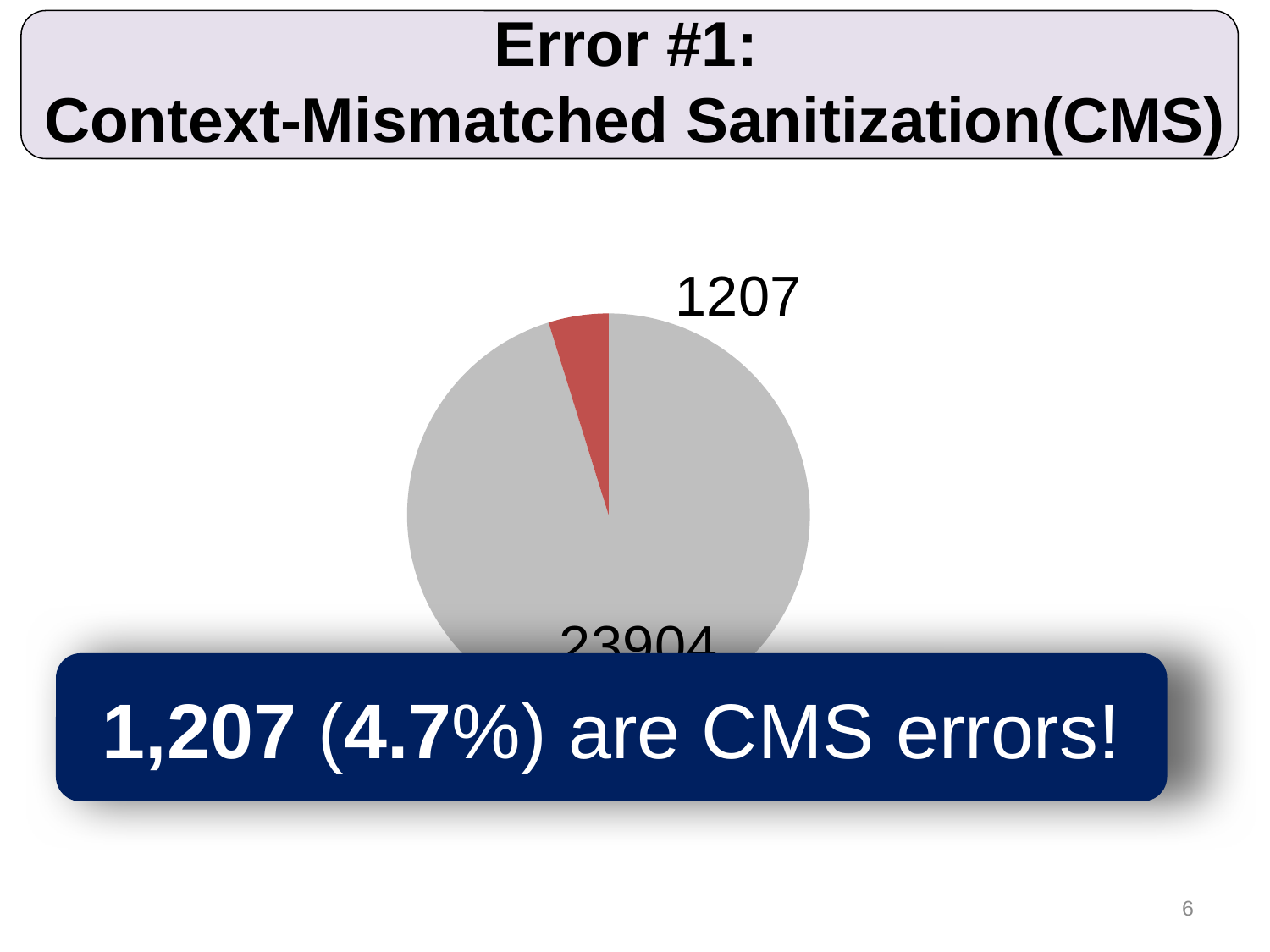

Error #1:
Context-Mismatched Sanitization(CMS)

### Chart

| Category | Sales |
|---|---|
| 1st Qtr | 23904.0 |
| 2nd Qtr | 1208.0 |
1,207 (4.7%) are CMS errors!
6